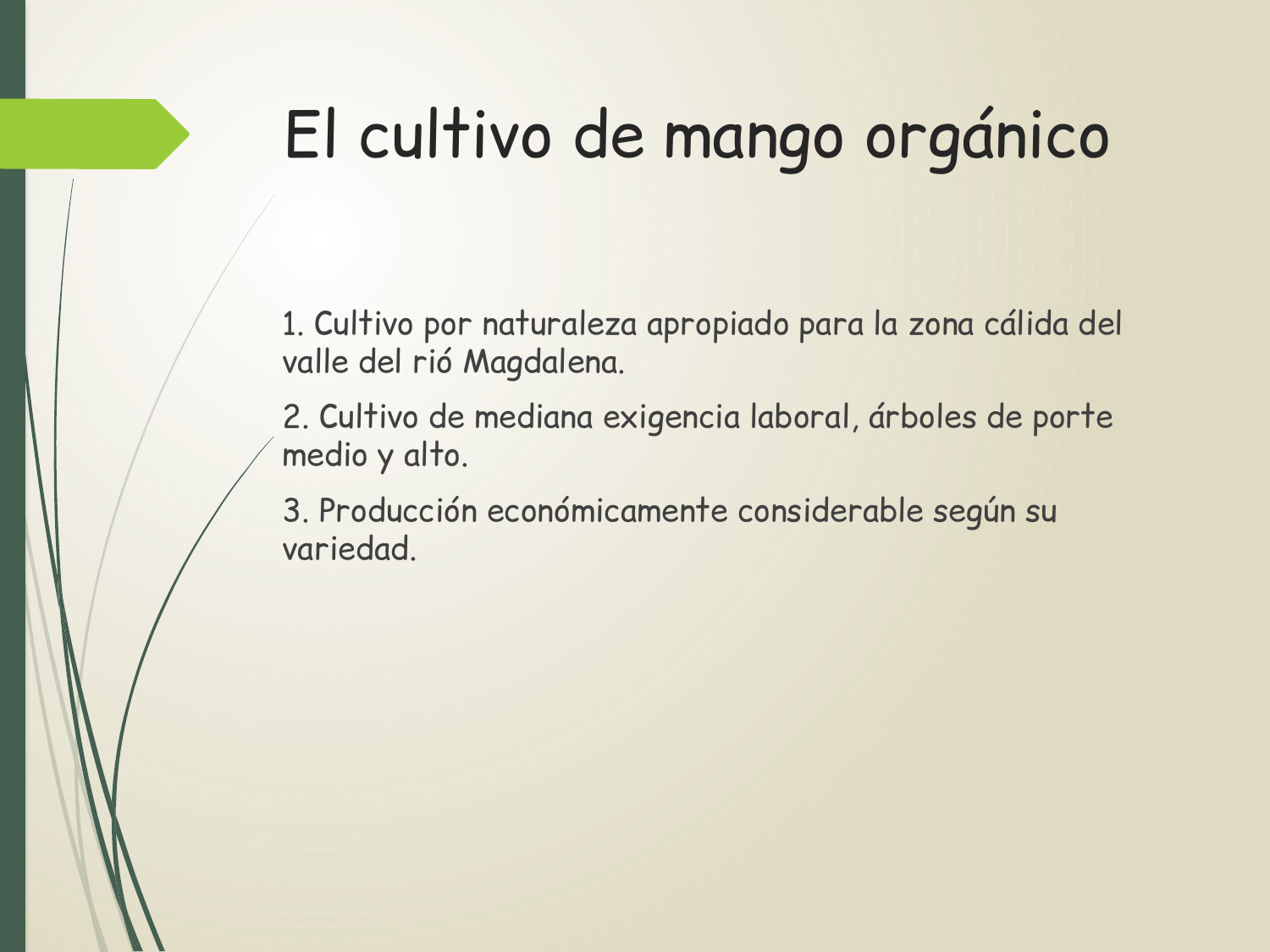

# El cultivo de mango orgánico
1. Cultivo por naturaleza apropiado para la zona cálida del valle del rió Magdalena.
2. Cultivo de mediana exigencia laboral, árboles de porte medio y alto.
3. Producción económicamente considerable según su variedad.